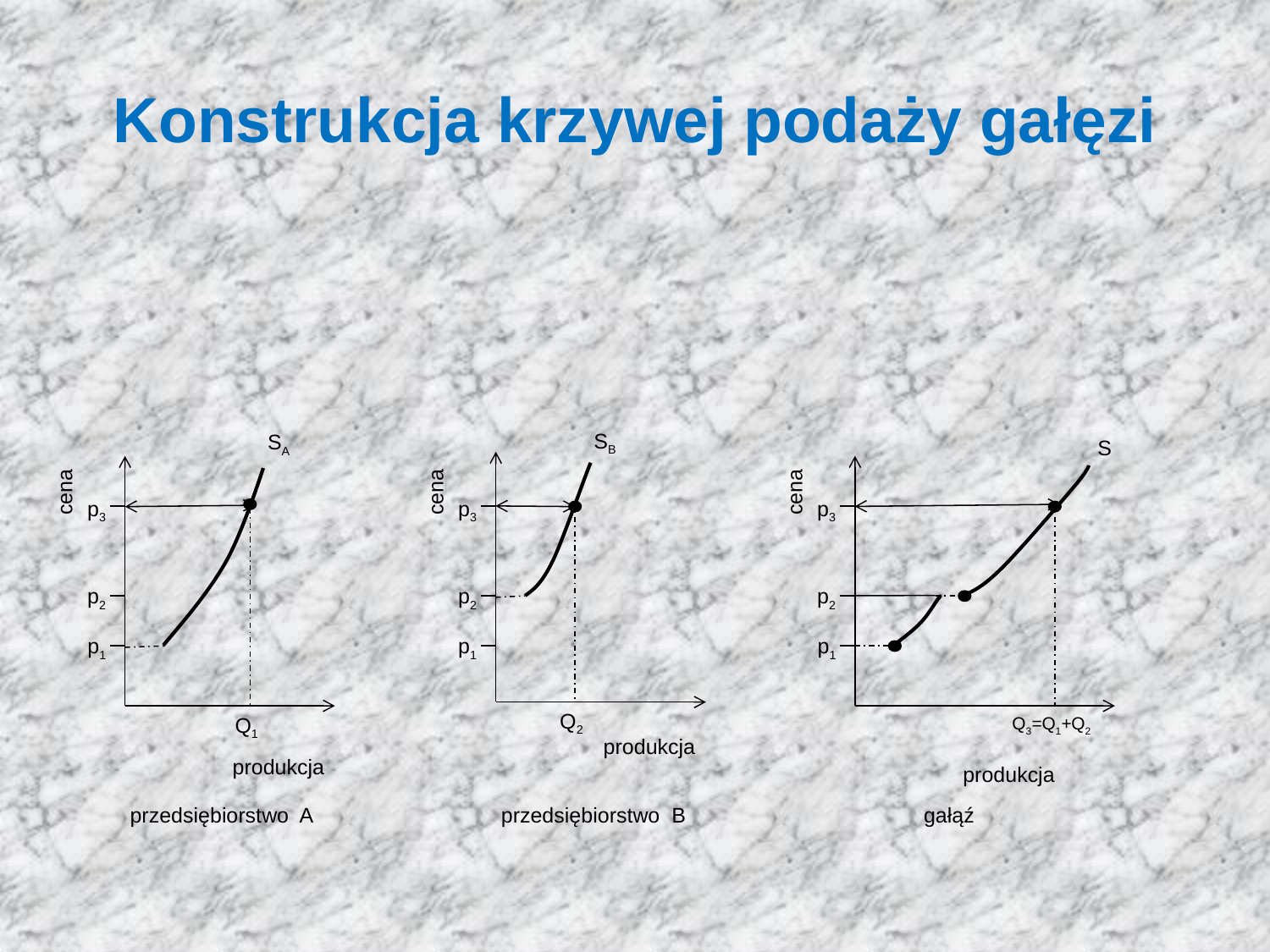

# Konstrukcja krzywej podaży gałęzi
SB
SA
S
cena
cena
cena

p3
p3
p3

p2
p2
p2

p1
p1
p1

Q2
Q1
Q3=Q1+Q2
produkcja
produkcja
produkcja
przedsiębiorstwo  A
przedsiębiorstwo  B
gałąź